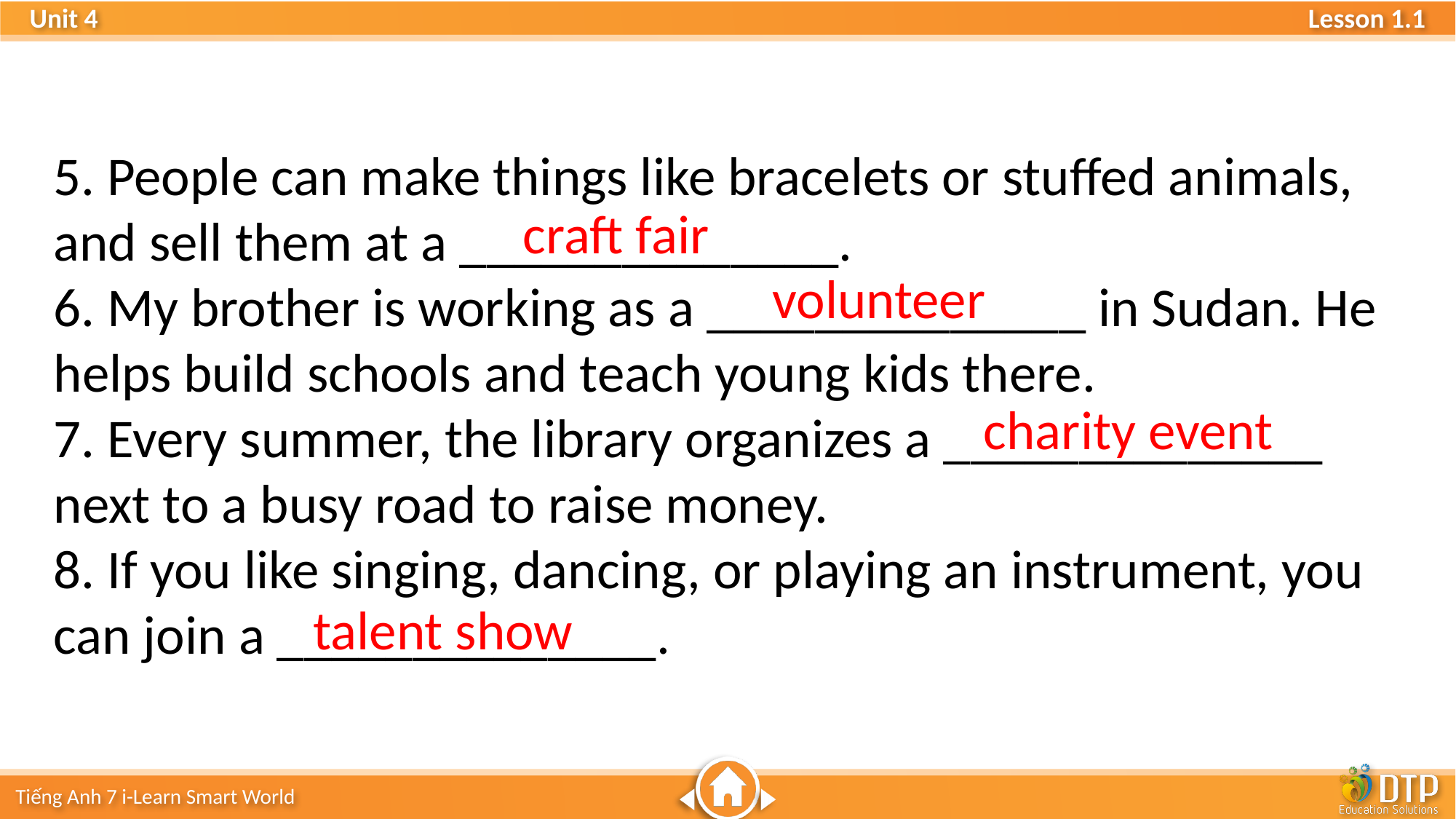

5. People can make things like bracelets or stuffed animals, and sell them at a ______________.
6. My brother is working as a ______________ in Sudan. He helps build schools and teach young kids there.
7. Every summer, the library organizes a ______________ next to a busy road to raise money.
8. If you like singing, dancing, or playing an instrument, you can join a ______________.
craft fair
volunteer
charity event
talent show